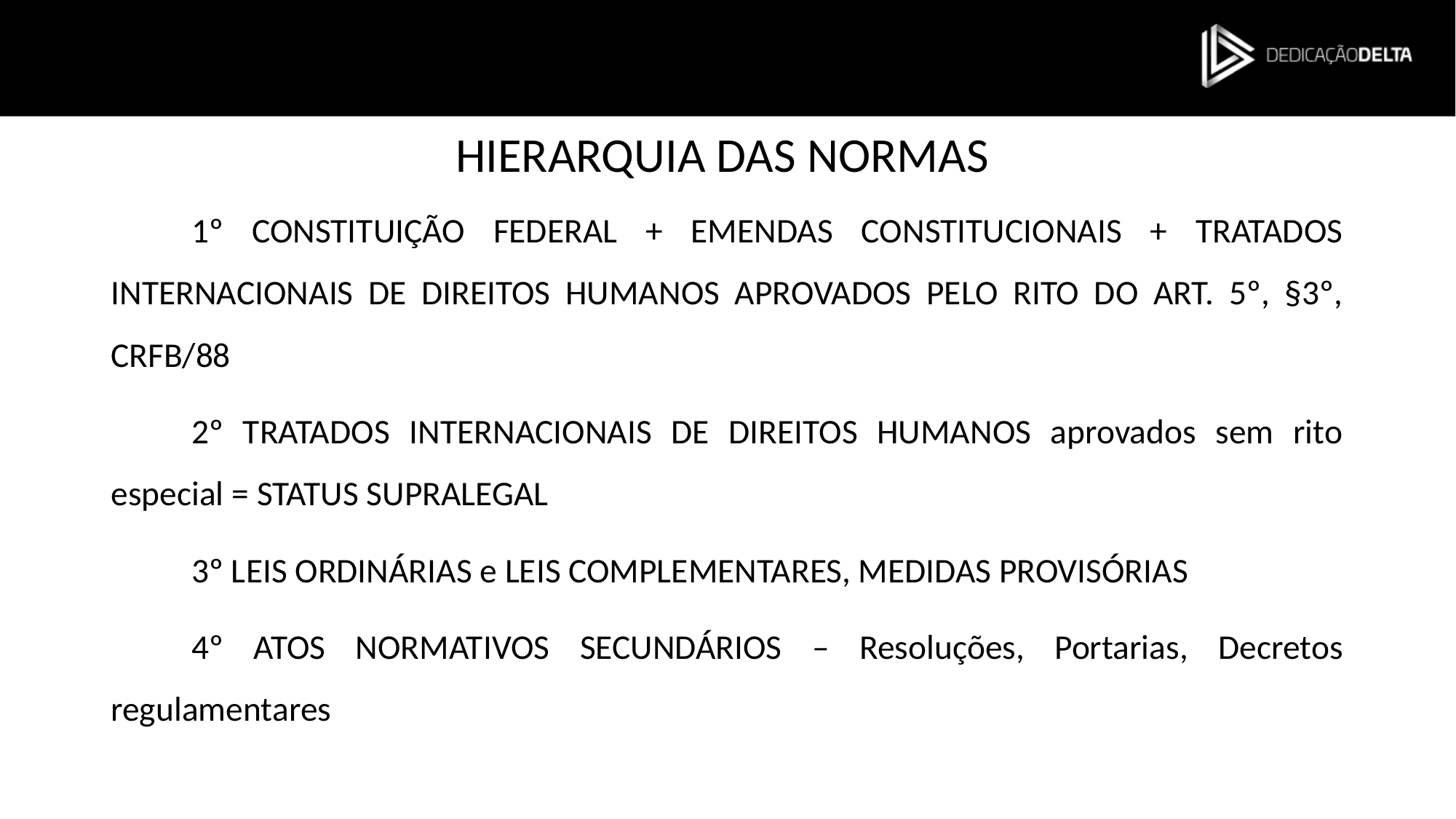

# HIERARQUIA DAS NORMAS
1º CONSTITUIÇÃO FEDERAL + EMENDAS CONSTITUCIONAIS + TRATADOS INTERNACIONAIS DE DIREITOS HUMANOS APROVADOS PELO RITO DO ART. 5º, §3º, CRFB/88
2º TRATADOS INTERNACIONAIS DE DIREITOS HUMANOS aprovados sem rito especial = STATUS SUPRALEGAL
3º LEIS ORDINÁRIAS e LEIS COMPLEMENTARES, MEDIDAS PROVISÓRIAS
4º ATOS NORMATIVOS SECUNDÁRIOS – Resoluções, Portarias, Decretos regulamentares